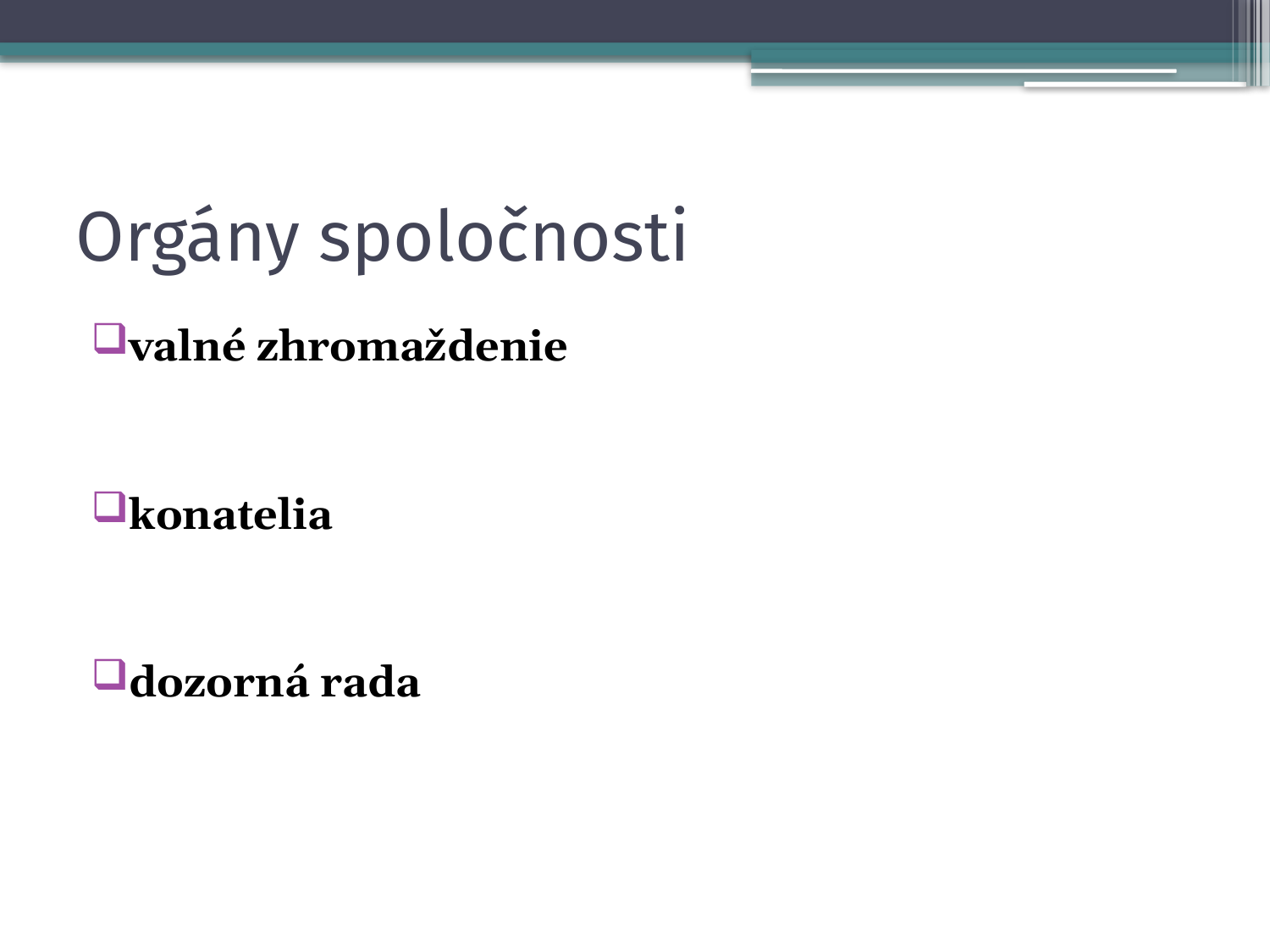

# Orgány spoločnosti
valné zhromaždenie

konatelia

dozorná rada